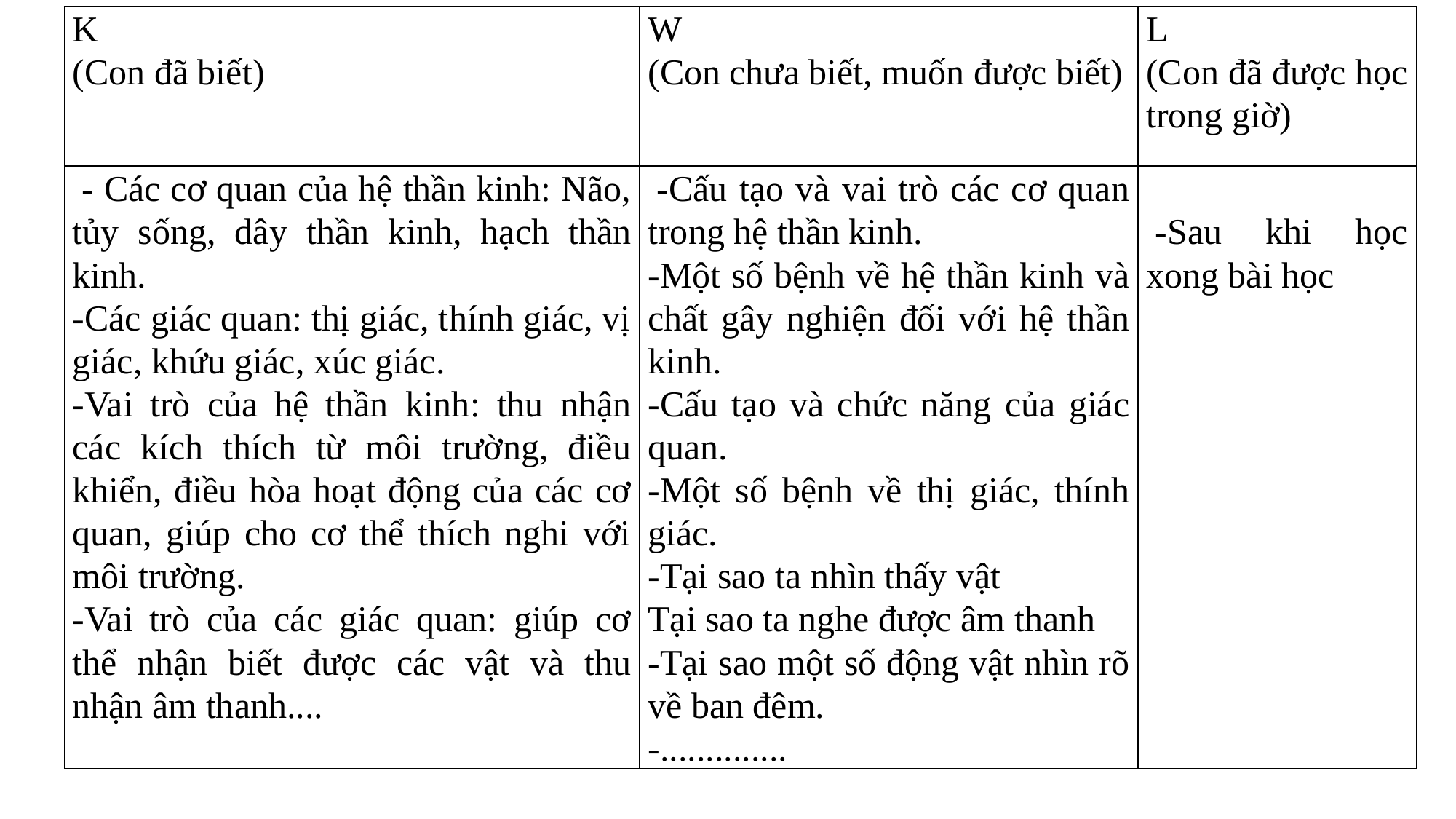

| K (Con đã biết) | W (Con chưa biết, muốn được biết) | L (Con đã được học trong giờ) |
| --- | --- | --- |
| - Các cơ quan của hệ thần kinh: Não, tủy sống, dây thần kinh, hạch thần kinh. -Các giác quan: thị giác, thính giác, vị giác, khứu giác, xúc giác. -Vai trò của hệ thần kinh: thu nhận các kích thích từ môi trường, điều khiển, điều hòa hoạt động của các cơ quan, giúp cho cơ thể thích nghi với môi trường. -Vai trò của các giác quan: giúp cơ thể nhận biết được các vật và thu nhận âm thanh.... | -Cấu tạo và vai trò các cơ quan trong hệ thần kinh. -Một số bệnh về hệ thần kinh và chất gây nghiện đối với hệ thần kinh. -Cấu tạo và chức năng của giác quan. -Một số bệnh về thị giác, thính giác. -Tại sao ta nhìn thấy vật Tại sao ta nghe được âm thanh -Tại sao một số động vật nhìn rõ về ban đêm. -.............. | -Sau khi học xong bài học |